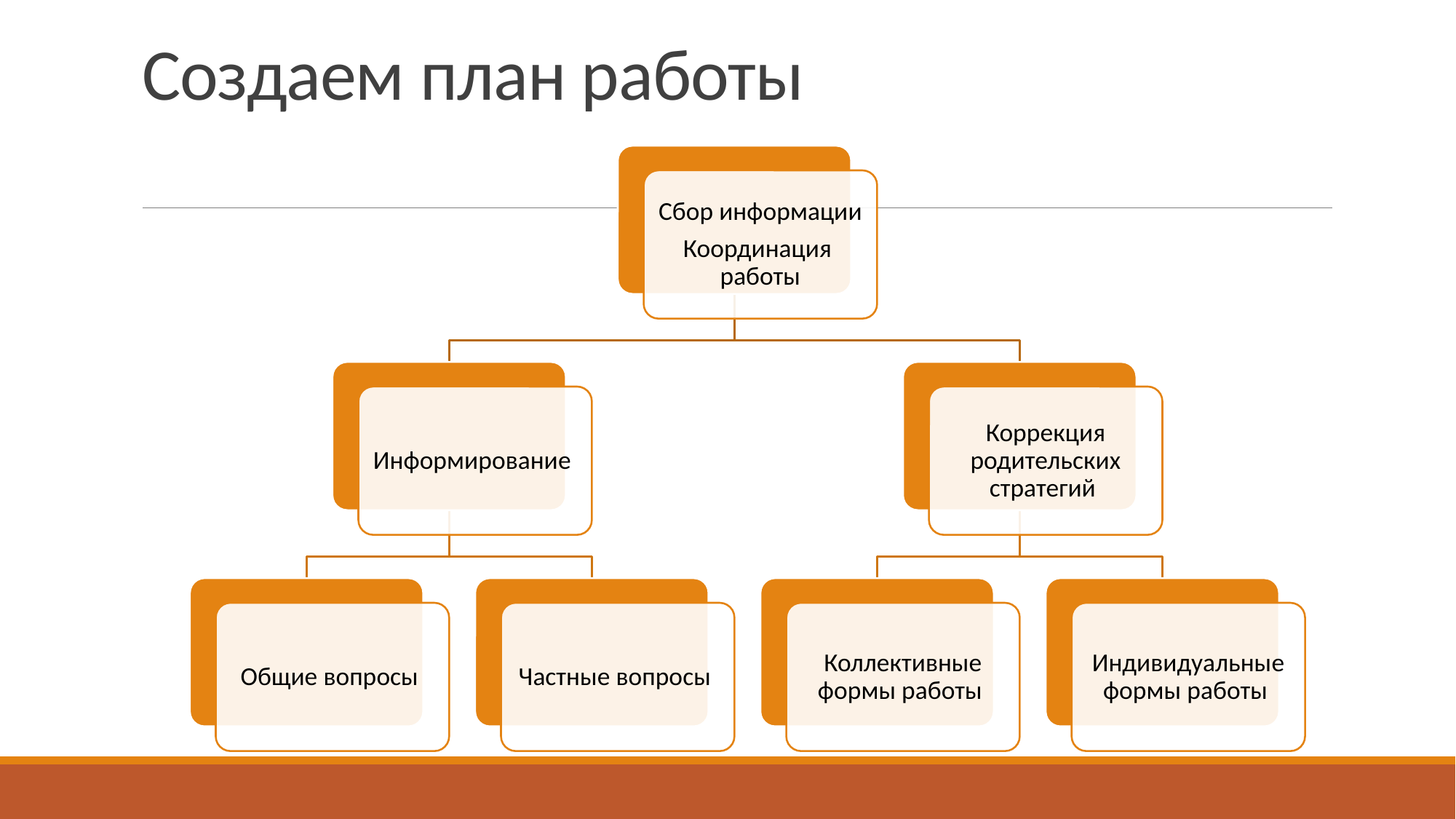

# Создаем план работы
Сбор информации
Координация  работы
Информирование
Общие вопросы
Частные вопросы
Коррекция родительских стратегий
Коллективные формы работы
Индивидуальные формы работы